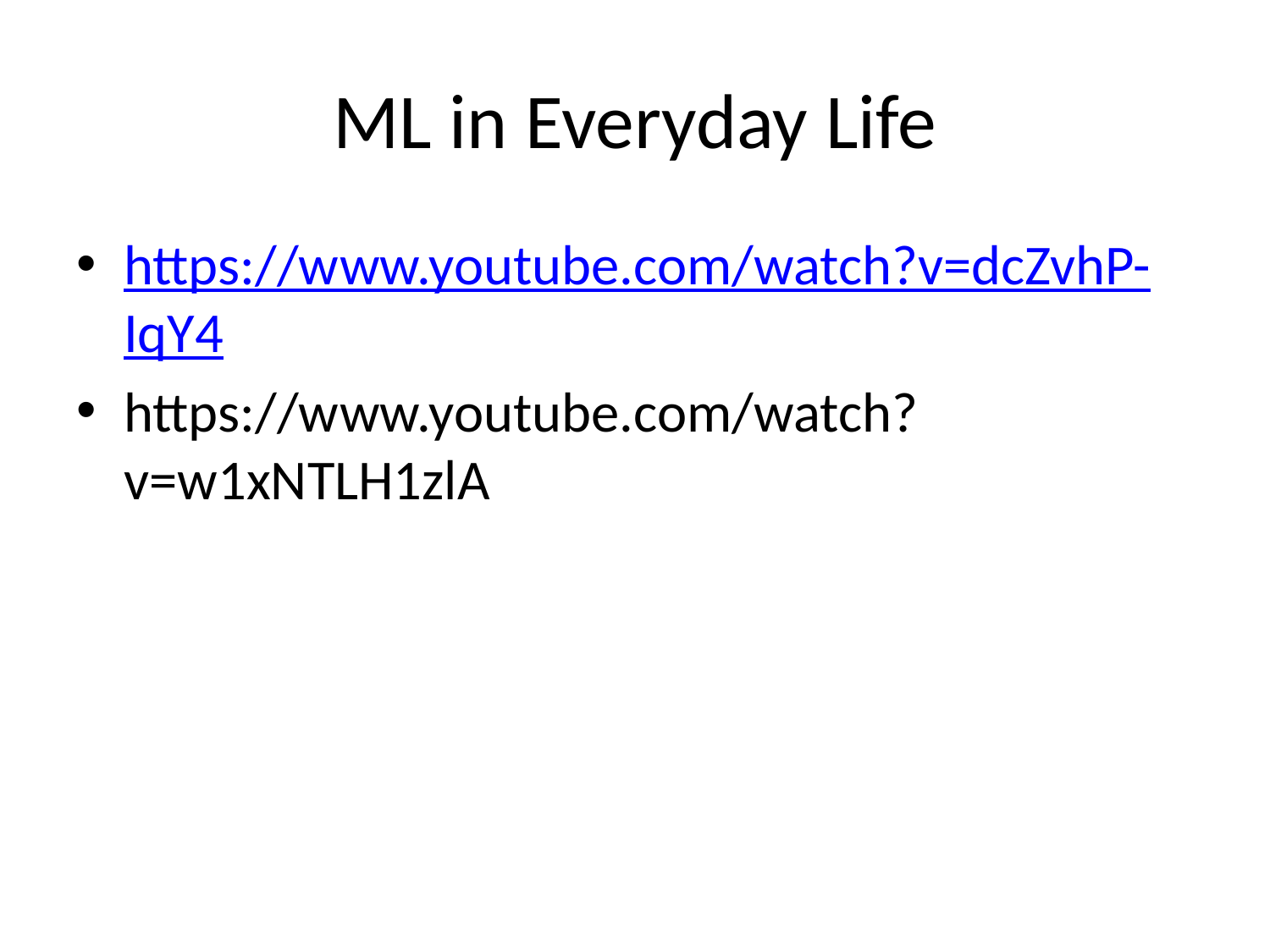

# ML in Everyday Life
https://www.youtube.com/watch?v=dcZvhP-IqY4
https://www.youtube.com/watch?v=w1xNTLH1zlA